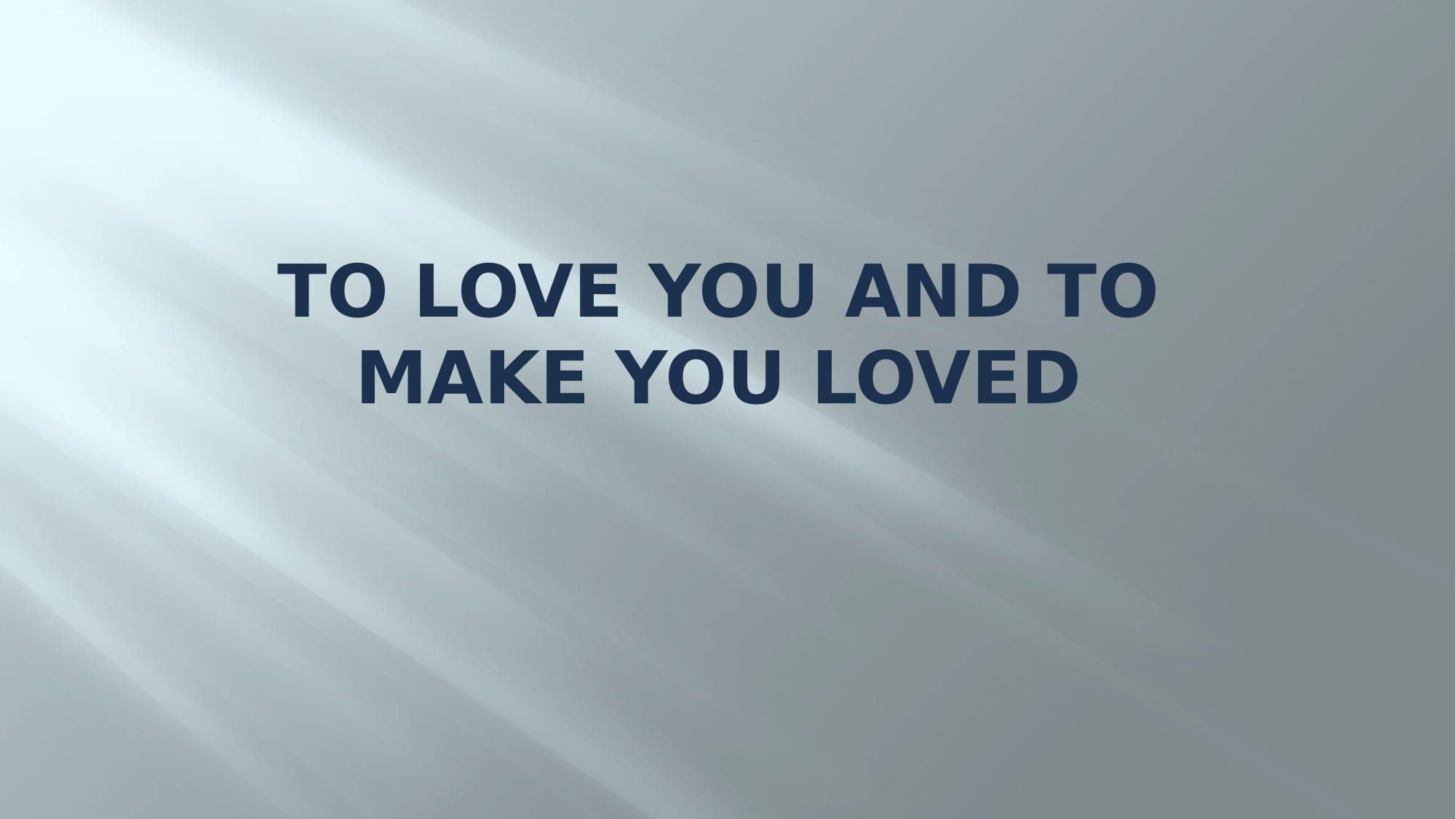

# TO LOVE YOU AND TO MAKE YOU LOVED